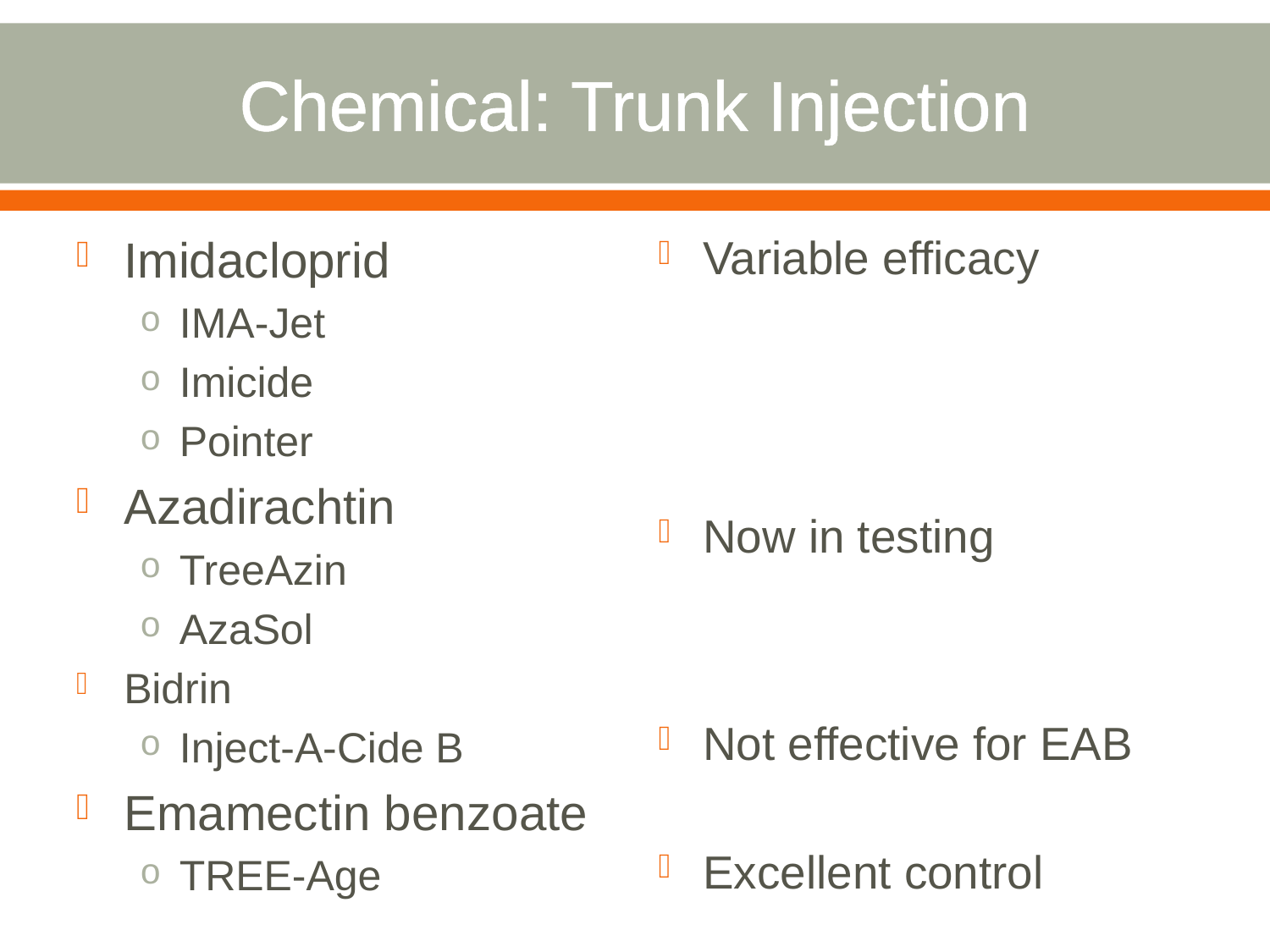

# Chemical: Trunk Injection
Imidacloprid
IMA-Jet
Imicide
Pointer
Azadirachtin
TreeAzin
AzaSol
Bidrin
Inject-A-Cide B
Emamectin benzoate
TREE-Age
Variable efficacy

Now in testing

Not effective for EAB

Excellent control